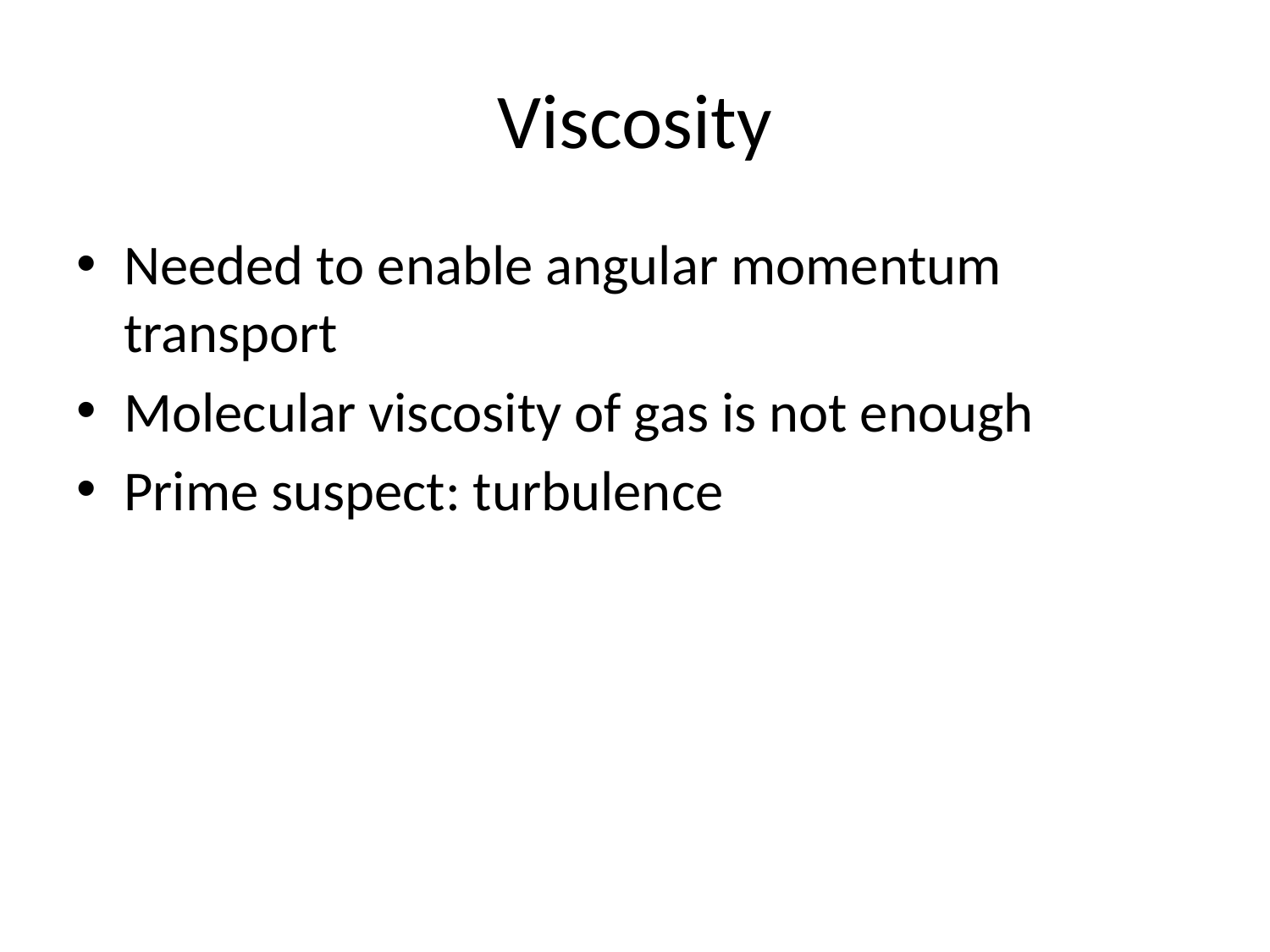

# Viscosity
Needed to enable angular momentum transport
Molecular viscosity of gas is not enough
Prime suspect: turbulence